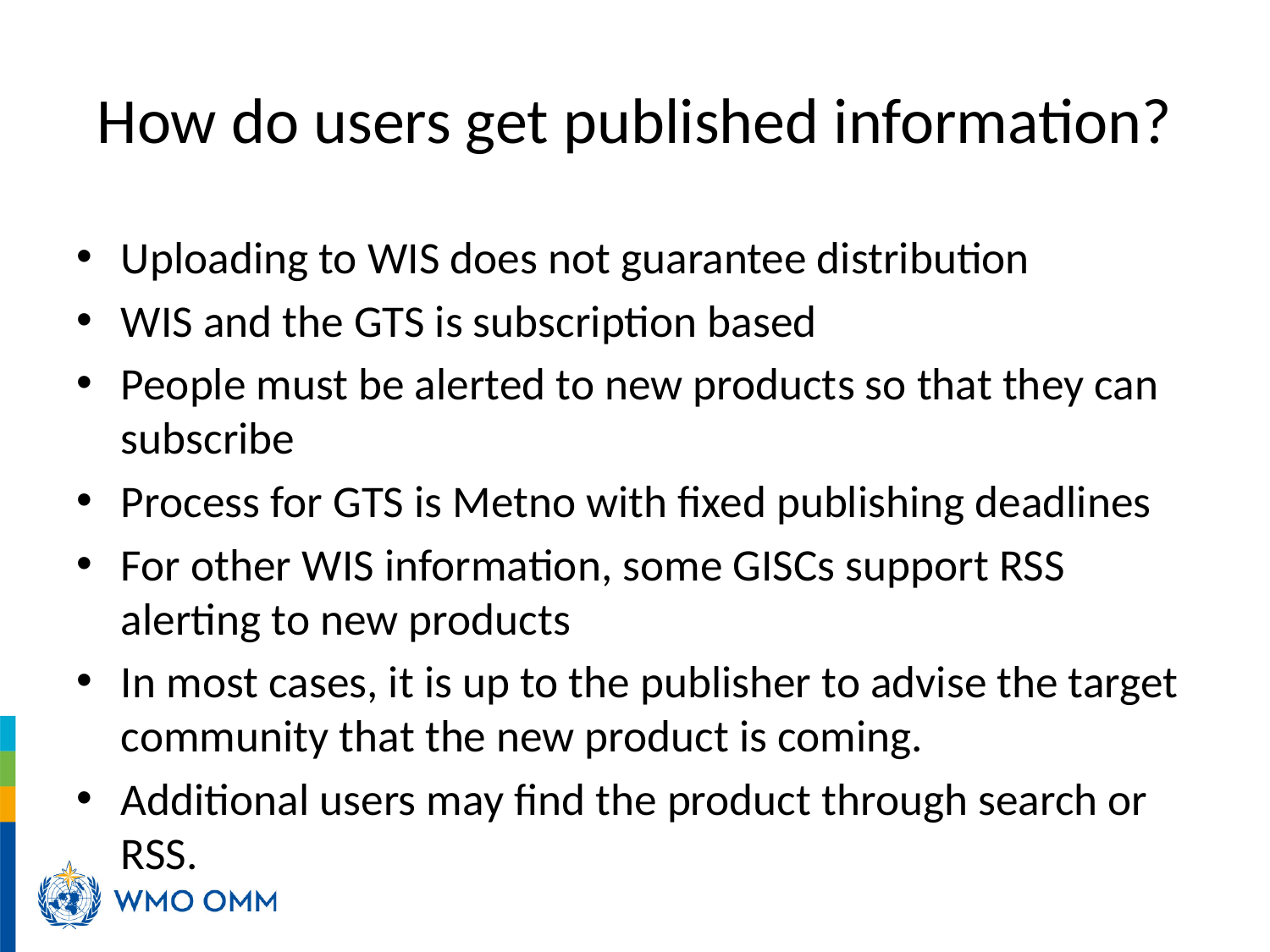

# How do users get published information?
Uploading to WIS does not guarantee distribution
WIS and the GTS is subscription based
People must be alerted to new products so that they can subscribe
Process for GTS is Metno with fixed publishing deadlines
For other WIS information, some GISCs support RSS alerting to new products
In most cases, it is up to the publisher to advise the target community that the new product is coming.
Additional users may find the product through search or RSS.